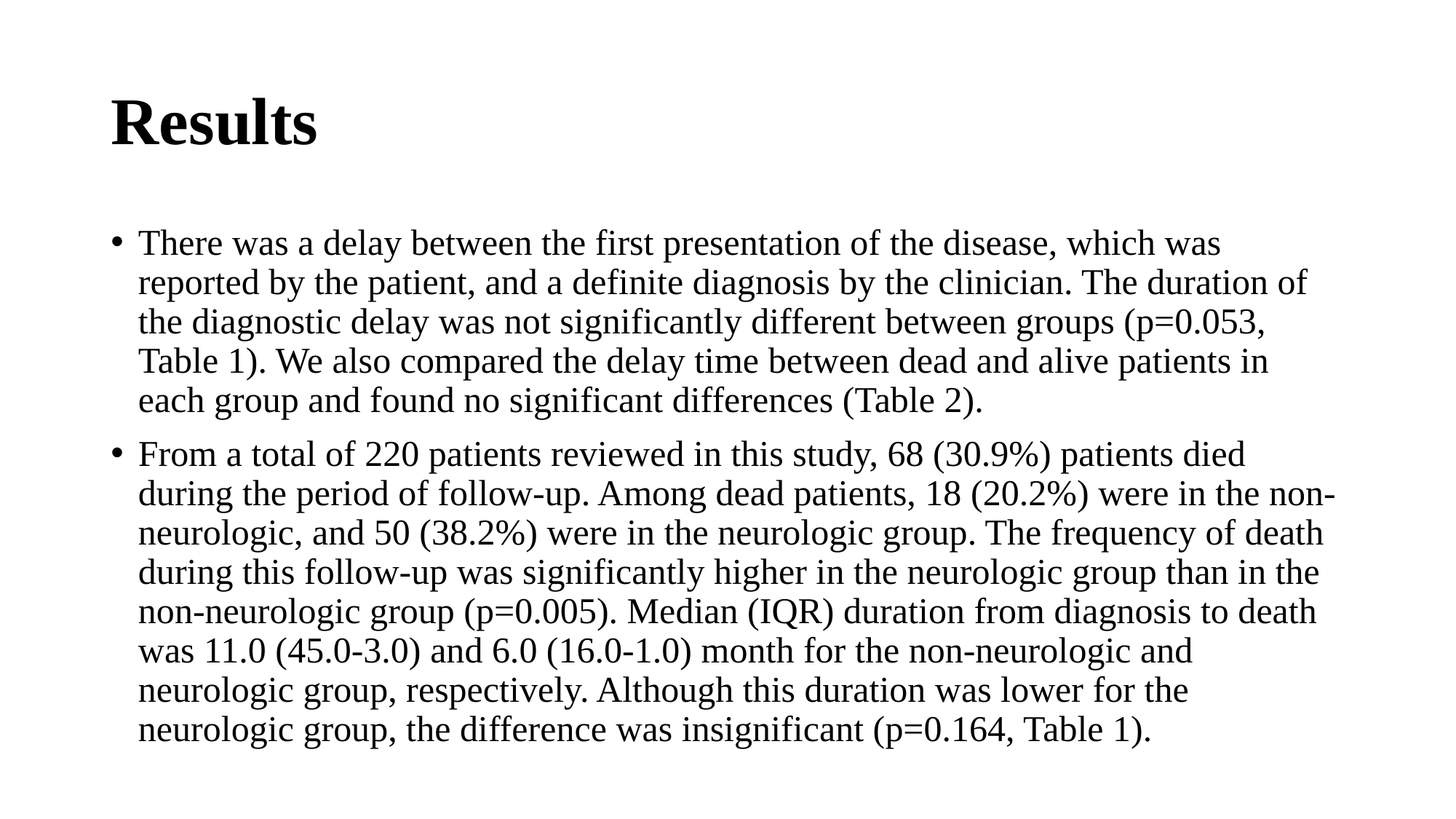

# Results
There was a delay between the first presentation of the disease, which was reported by the patient, and a definite diagnosis by the clinician. The duration of the diagnostic delay was not significantly different between groups (p=0.053, Table 1). We also compared the delay time between dead and alive patients in each group and found no significant differences (Table 2).
From a total of 220 patients reviewed in this study, 68 (30.9%) patients died during the period of follow-up. Among dead patients, 18 (20.2%) were in the non-neurologic, and 50 (38.2%) were in the neurologic group. The frequency of death during this follow-up was significantly higher in the neurologic group than in the non-neurologic group (p=0.005). Median (IQR) duration from diagnosis to death was 11.0 (45.0-3.0) and 6.0 (16.0-1.0) month for the non-neurologic and neurologic group, respectively. Although this duration was lower for the neurologic group, the difference was insignificant (p=0.164, Table 1).